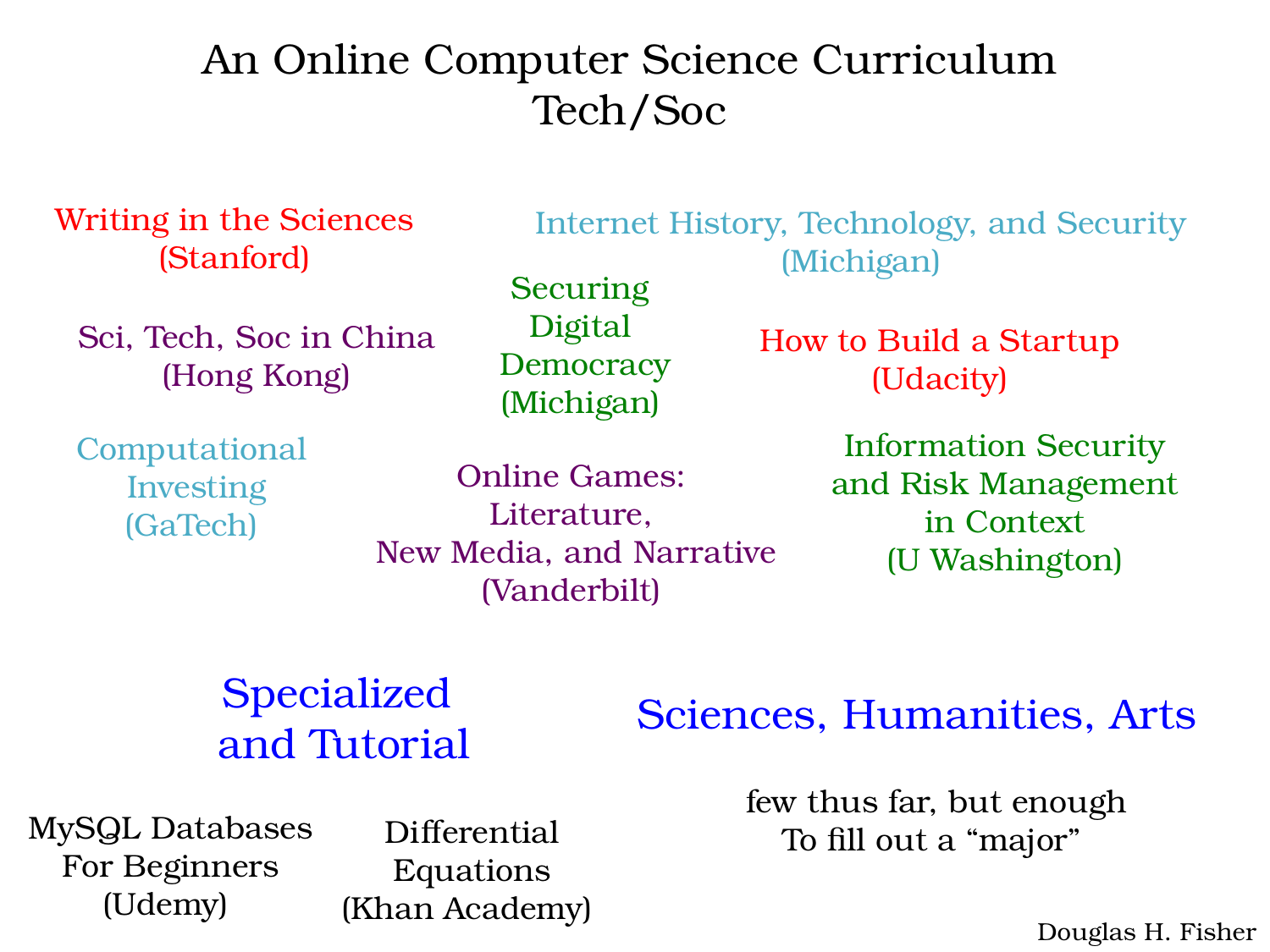

An Online Computer Science Curriculum
Tech/Soc
Writing in the Sciences
(Stanford)
Internet History, Technology, and Security
(Michigan)
Securing
Digital
Democracy
(Michigan)
Sci, Tech, Soc in China
(Hong Kong)
How to Build a Startup
(Udacity)
Information Security
and Risk Management
in Context
(U Washington)
Computational
Investing
(GaTech)
Online Games:
Literature,
New Media, and Narrative
(Vanderbilt)
Specialized
and Tutorial
Sciences, Humanities, Arts
few thus far, but enough
To fill out a “major”
MySQL Databases
For Beginners
(Udemy)
Differential
Equations
(Khan Academy)
Douglas H. Fisher